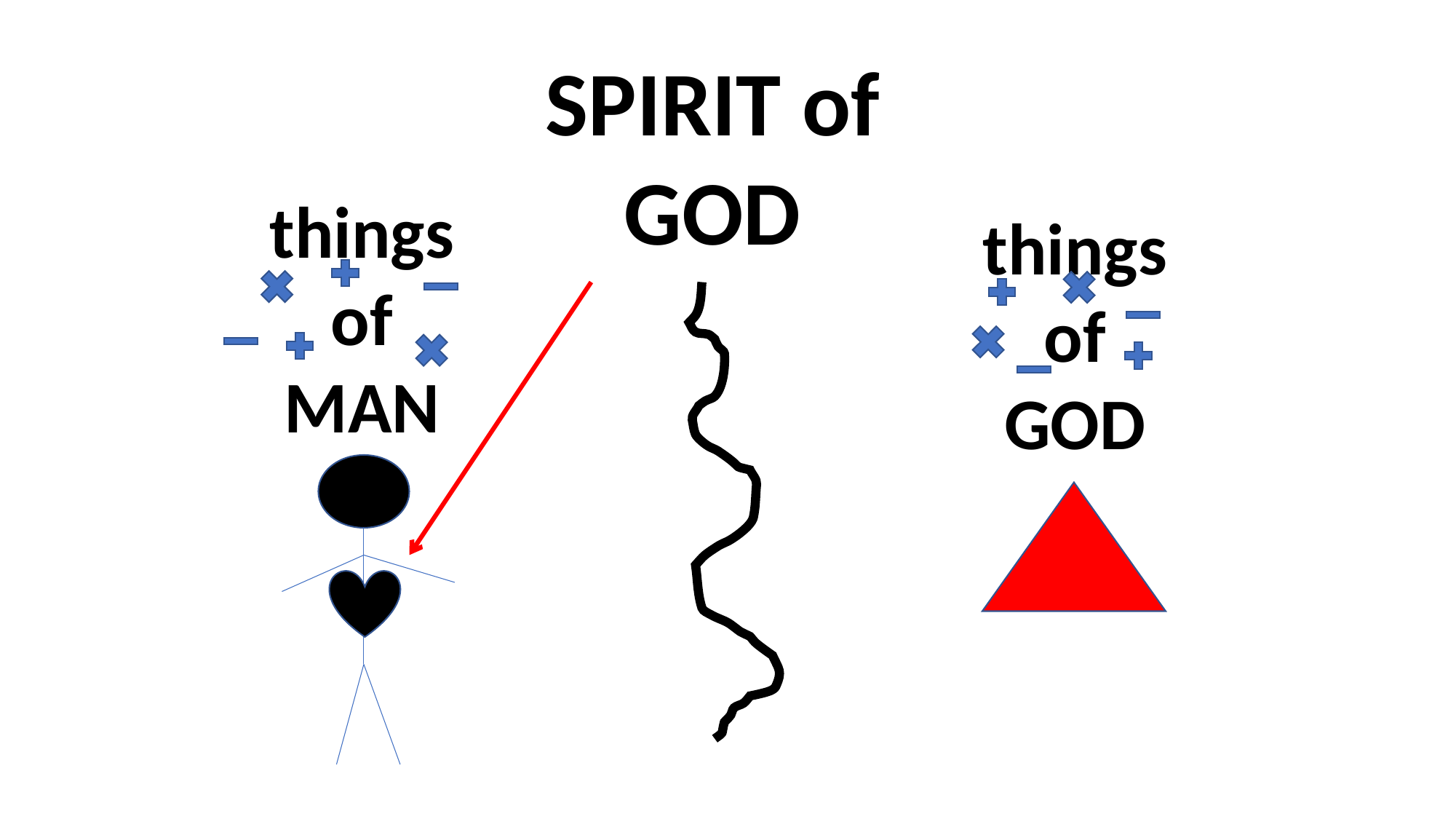

SPIRIT of GOD
things of MAN
things of GOD